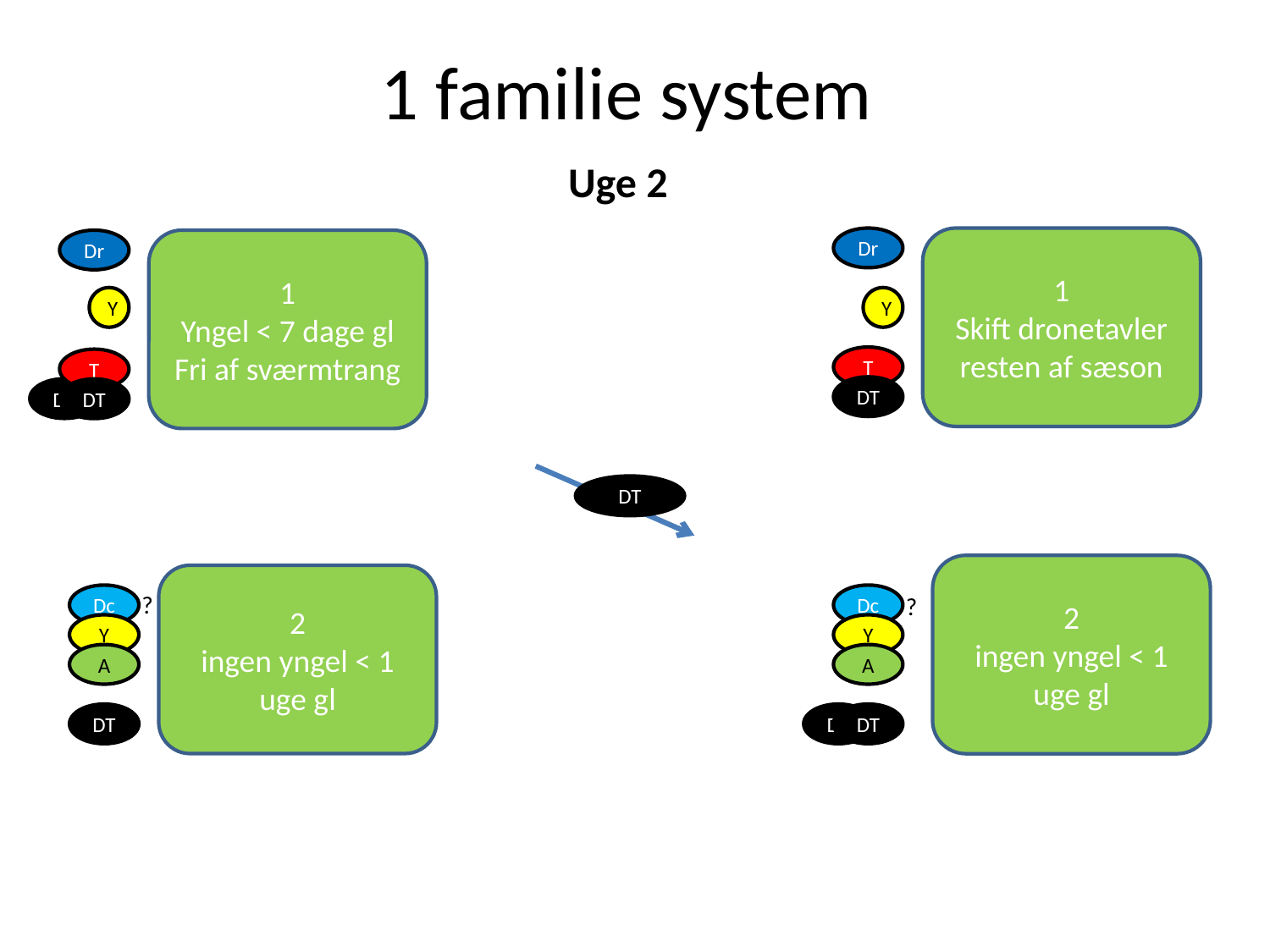

# 1 familie system
Uge 2
Dr
1
Skift dronetavler resten af sæson
Dr
1
Yngel < 7 dage gl
Fri af sværmtrang
Y
Y
T
T
DT
DT
DT
DT
2
ingen yngel < 1 uge gl
2
ingen yngel < 1 uge gl
?
Dc
Dc
?
Y
Y
A
A
DT
DT
DT